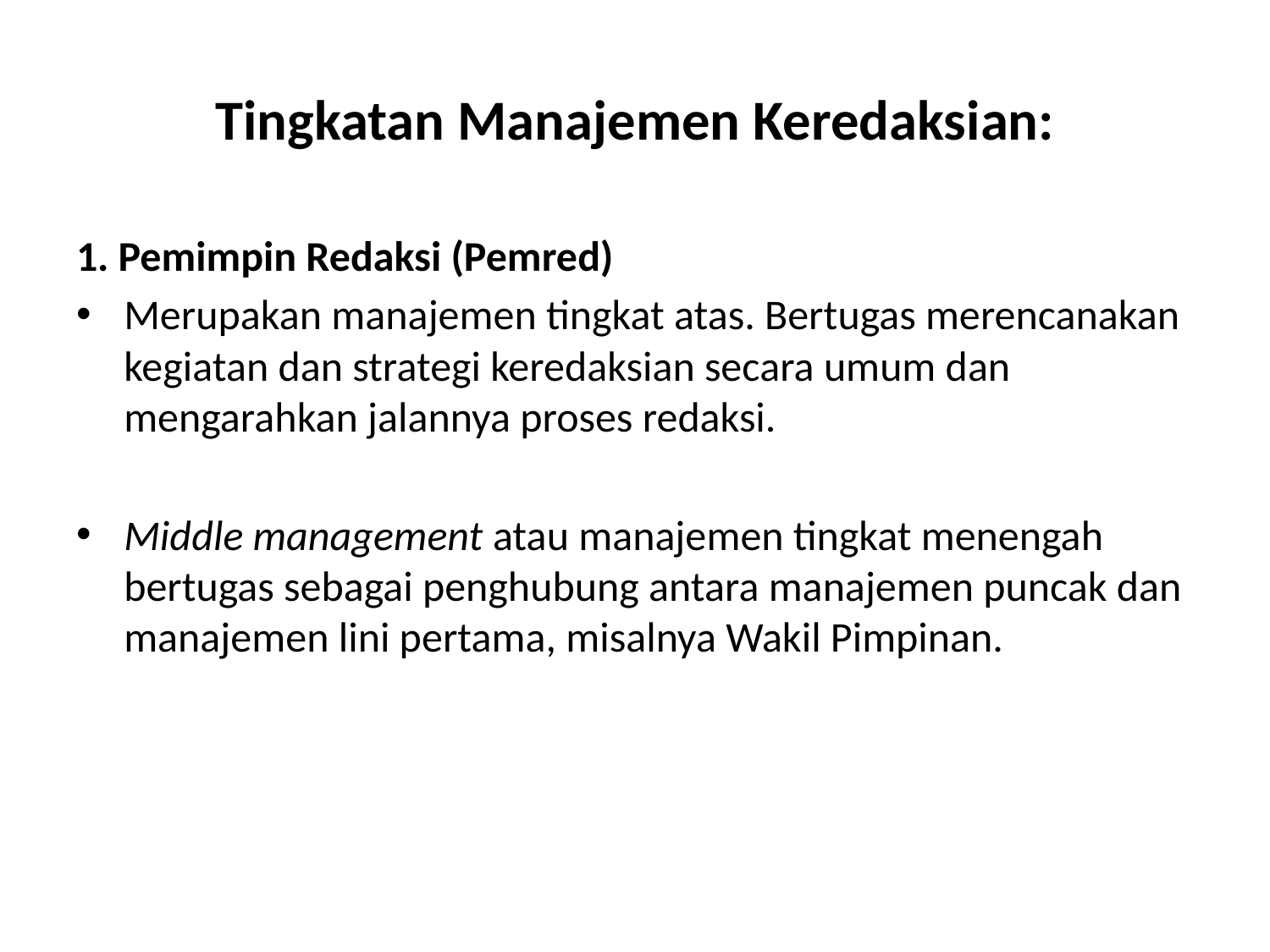

# Tingkatan Manajemen Keredaksian:
1. Pemimpin Redaksi (Pemred)
Merupakan manajemen tingkat atas. Bertugas merencanakan kegiatan dan strategi keredaksian secara umum dan mengarahkan jalannya proses redaksi.

Middle management atau manajemen tingkat menengah bertugas sebagai penghubung antara manajemen puncak dan manajemen lini pertama, misalnya Wakil Pimpinan.